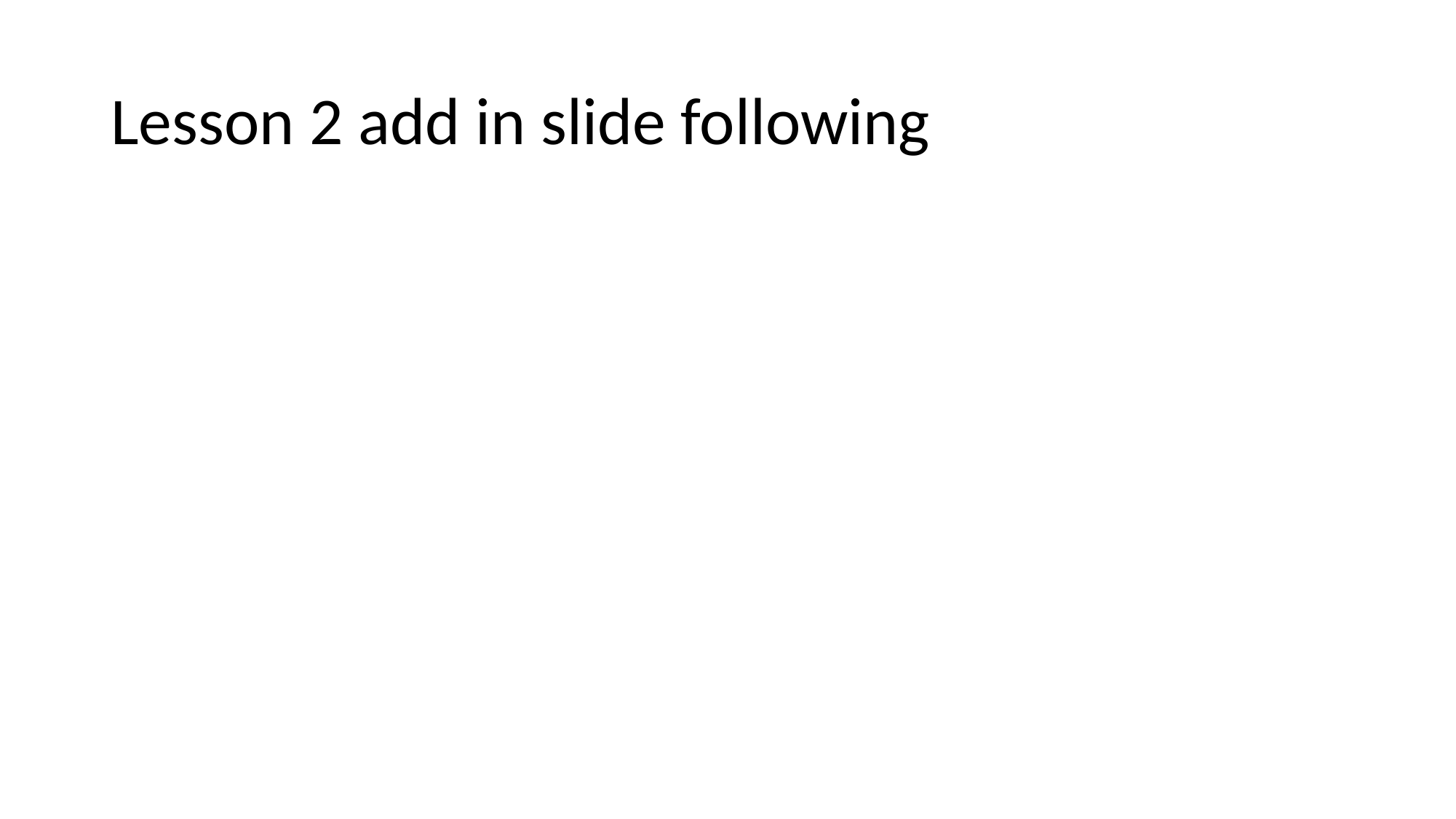

# Lesson 2 add in slide following